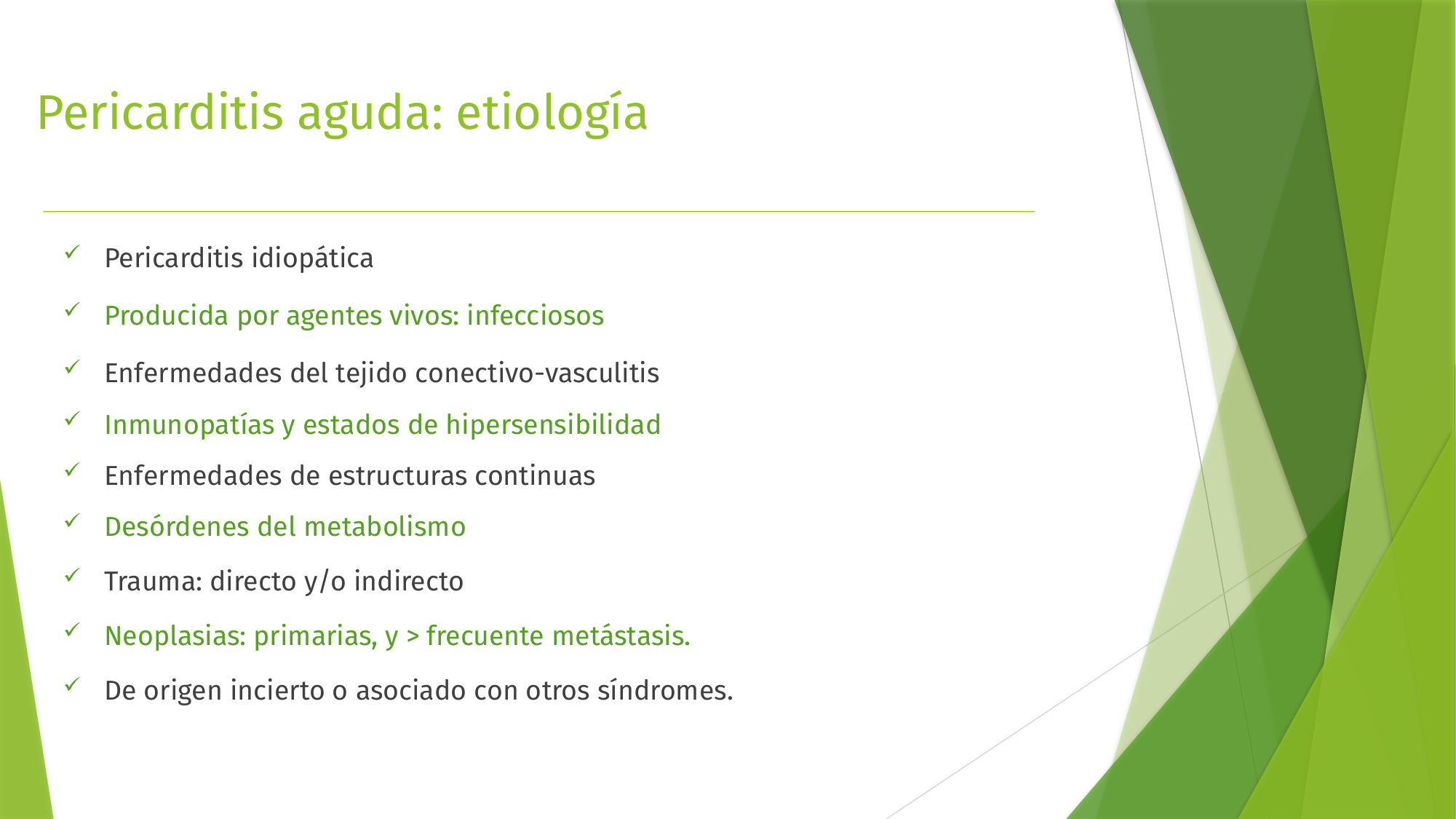

# Pericarditis aguda: etiología

Pericarditis idiopática
Producida por agentes vivos: infecciosos
Enfermedades del tejido conectivo-vasculitis
Inmunopatías y estados de hipersensibilidad
Enfermedades de estructuras continuas
Desórdenes del metabolismo
Trauma: directo y/o indirecto
Neoplasias: primarias, y > frecuente metástasis.
De origen incierto o asociado con otros síndromes.